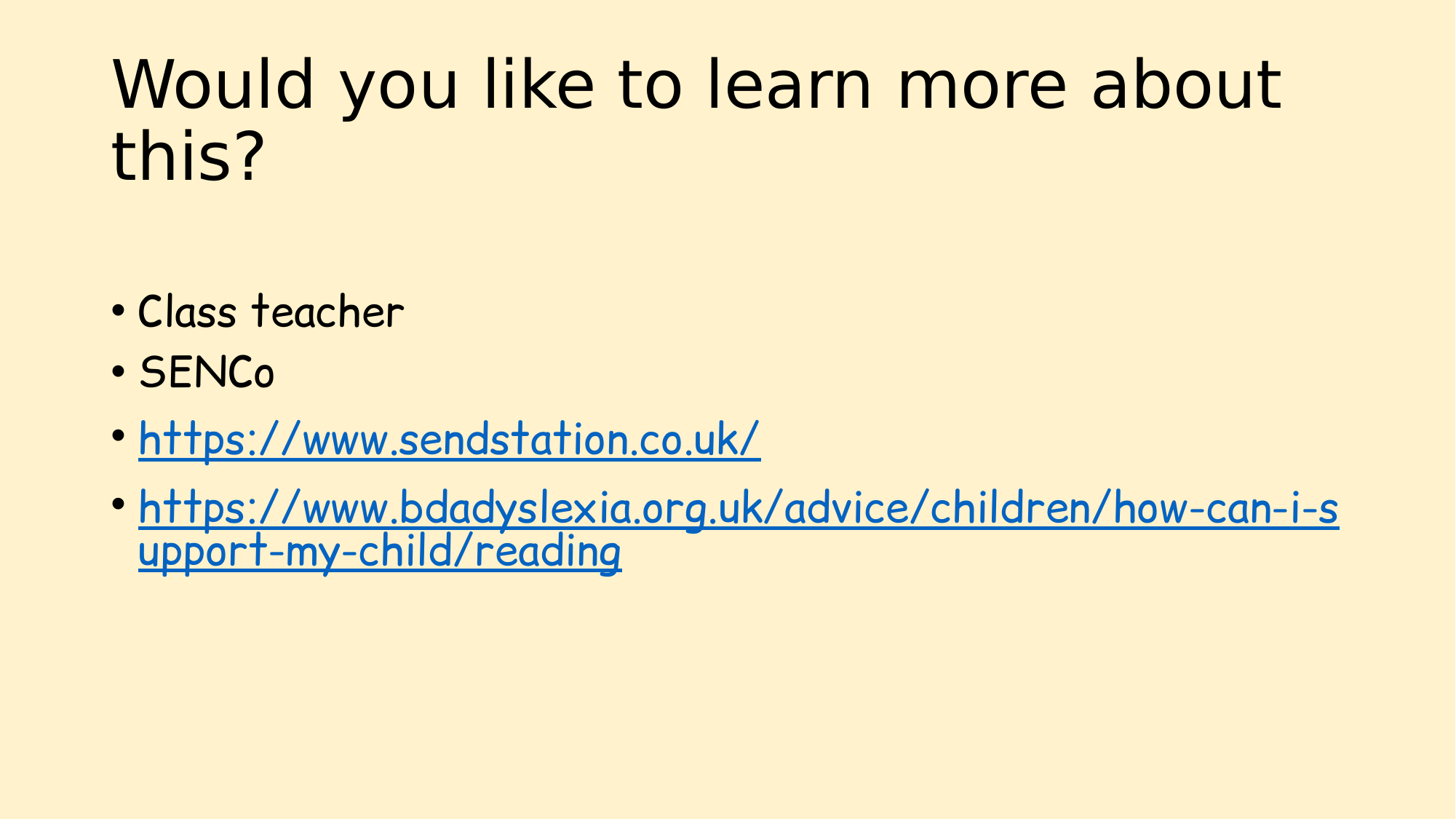

# Would you like to learn more about this?

Class teacher
SENCo
https://www.sendstation.co.uk/
https://www.bdadyslexia.org.uk/advice/children/how-can-i-support-my-child/reading